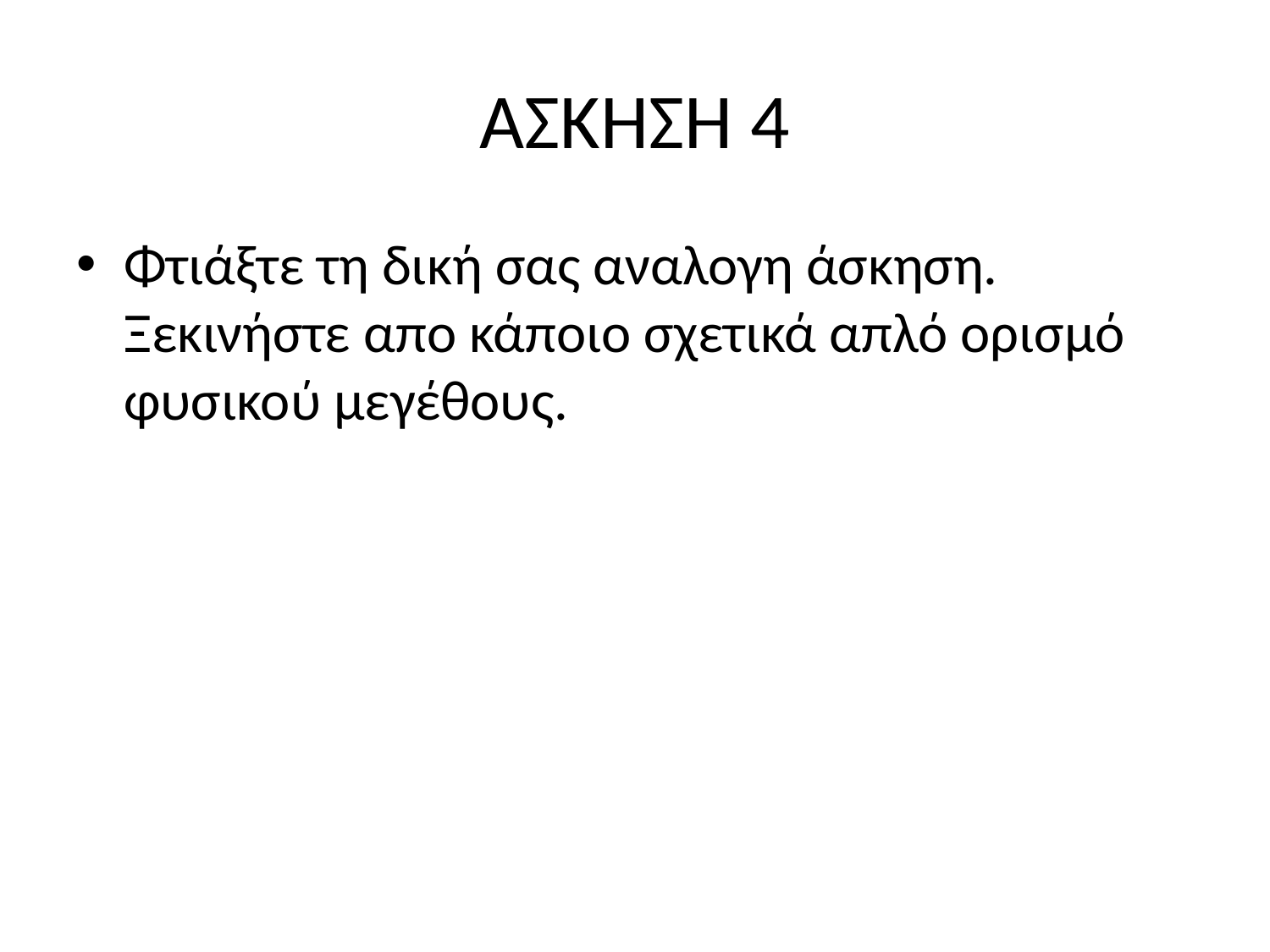

# ΑΣΚΗΣΗ 4
Φτιάξτε τη δική σας αναλογη άσκηση. Ξεκινήστε απο κάποιο σχετικά απλό ορισμό φυσικού μεγέθους.